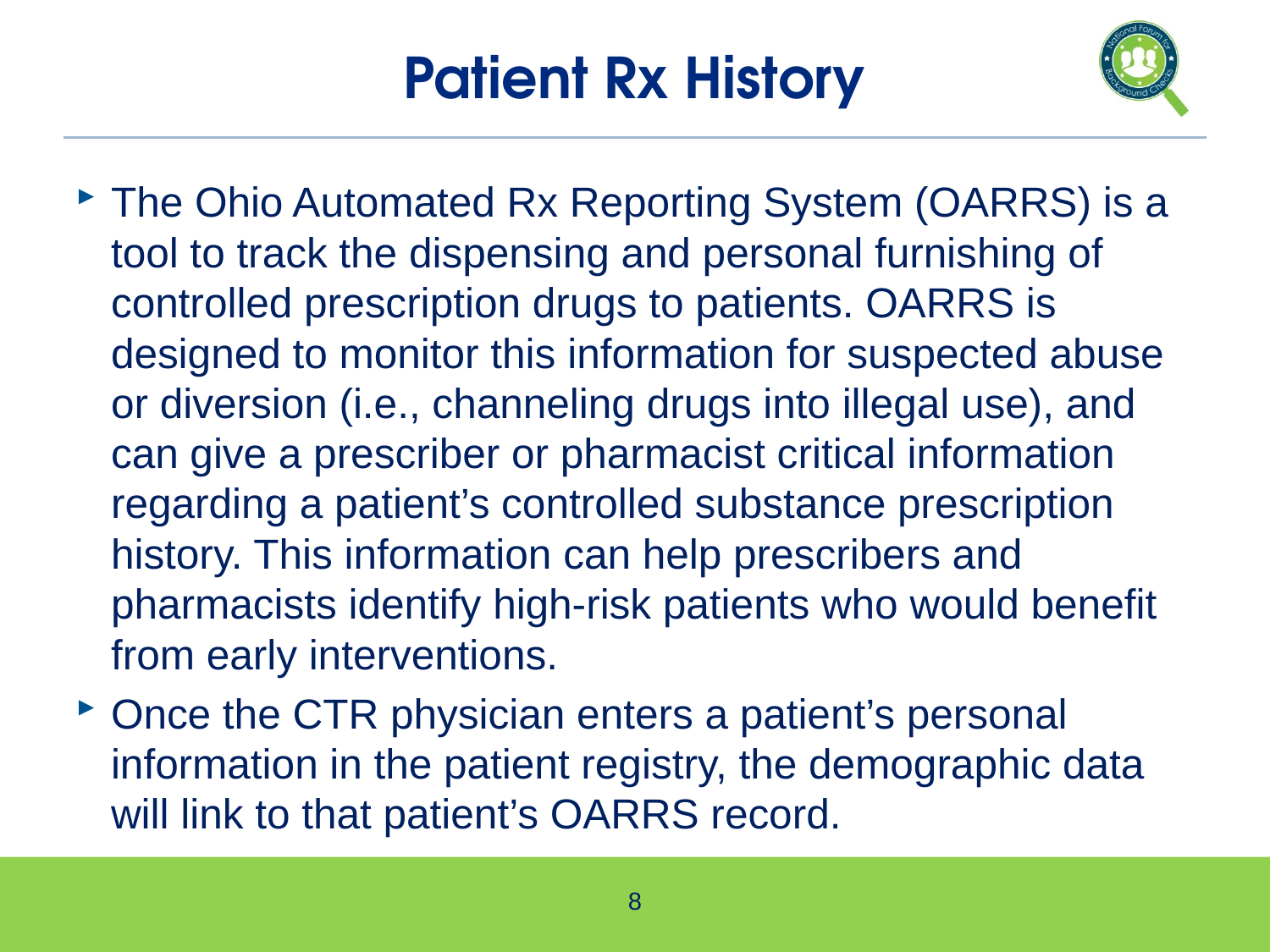

# Patient Rx History
The Ohio Automated Rx Reporting System (OARRS) is a tool to track the dispensing and personal furnishing of controlled prescription drugs to patients. OARRS is designed to monitor this information for suspected abuse or diversion (i.e., channeling drugs into illegal use), and can give a prescriber or pharmacist critical information regarding a patient’s controlled substance prescription history. This information can help prescribers and pharmacists identify high-risk patients who would benefit from early interventions.
Once the CTR physician enters a patient’s personal information in the patient registry, the demographic data will link to that patient’s OARRS record.
8